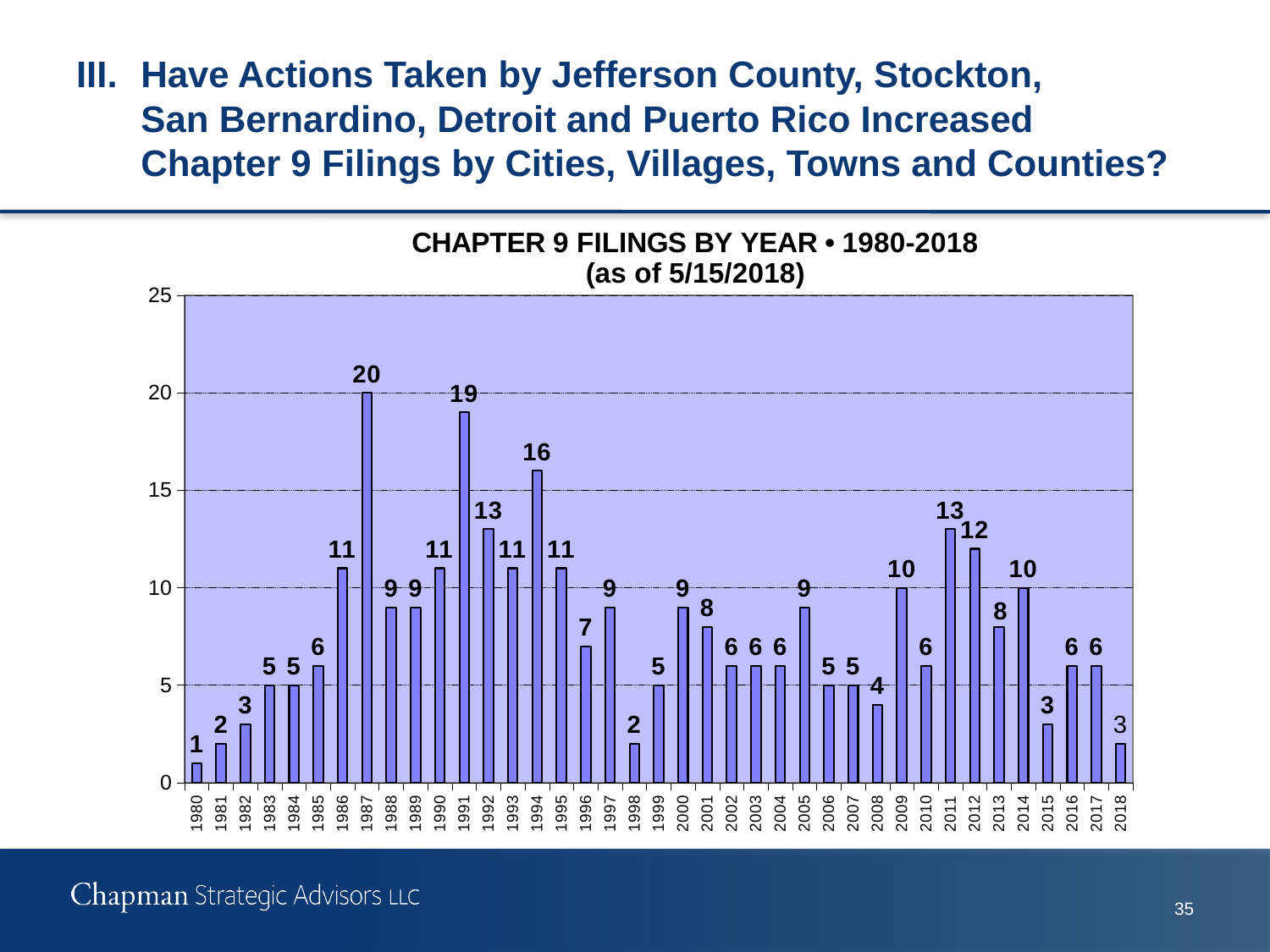

# III.	Have Actions Taken by Jefferson County, Stockton, San Bernardino, Detroit and Puerto Rico Increased Chapter 9 Filings by Cities, Villages, Towns and Counties?

### Chart: CHAPTER 9 FILINGS BY YEAR • 1980-2018
(as of 5/15/2018)

| Category |  |
|---|---|
| 1980 | 1.0 |
| 1981 | 2.0 |
| 1982 | 3.0 |
| 1983 | 5.0 |
| 1984 | 5.0 |
| 1985 | 6.0 |
| 1986 | 11.0 |
| 1987 | 20.0 |
| 1988 | 9.0 |
| 1989 | 9.0 |
| 1990 | 11.0 |
| 1991 | 19.0 |
| 1992 | 13.0 |
| 1993 | 11.0 |
| 1994 | 16.0 |
| 1995 | 11.0 |
| 1996 | 7.0 |
| 1997 | 9.0 |
| 1998 | 2.0 |
| 1999 | 5.0 |
| 2000 | 9.0 |
| 2001 | 8.0 |
| 2002 | 6.0 |
| 2003 | 6.0 |
| 2004 | 6.0 |
| 2005 | 9.0 |
| 2006 | 5.0 |
| 2007 | 5.0 |
| 2008 | 4.0 |
| 2009 | 10.0 |
| 2010 | 6.0 |
| 2011 | 13.0 |
| 2012 | 12.0 |
| 2013 | 8.0 |
| 2014 | 10.0 |
| 2015 | 3.0 |
| 2016 | 6.0 |
| 2017 | 6.0 |
| 2018 | 2.0 |
35